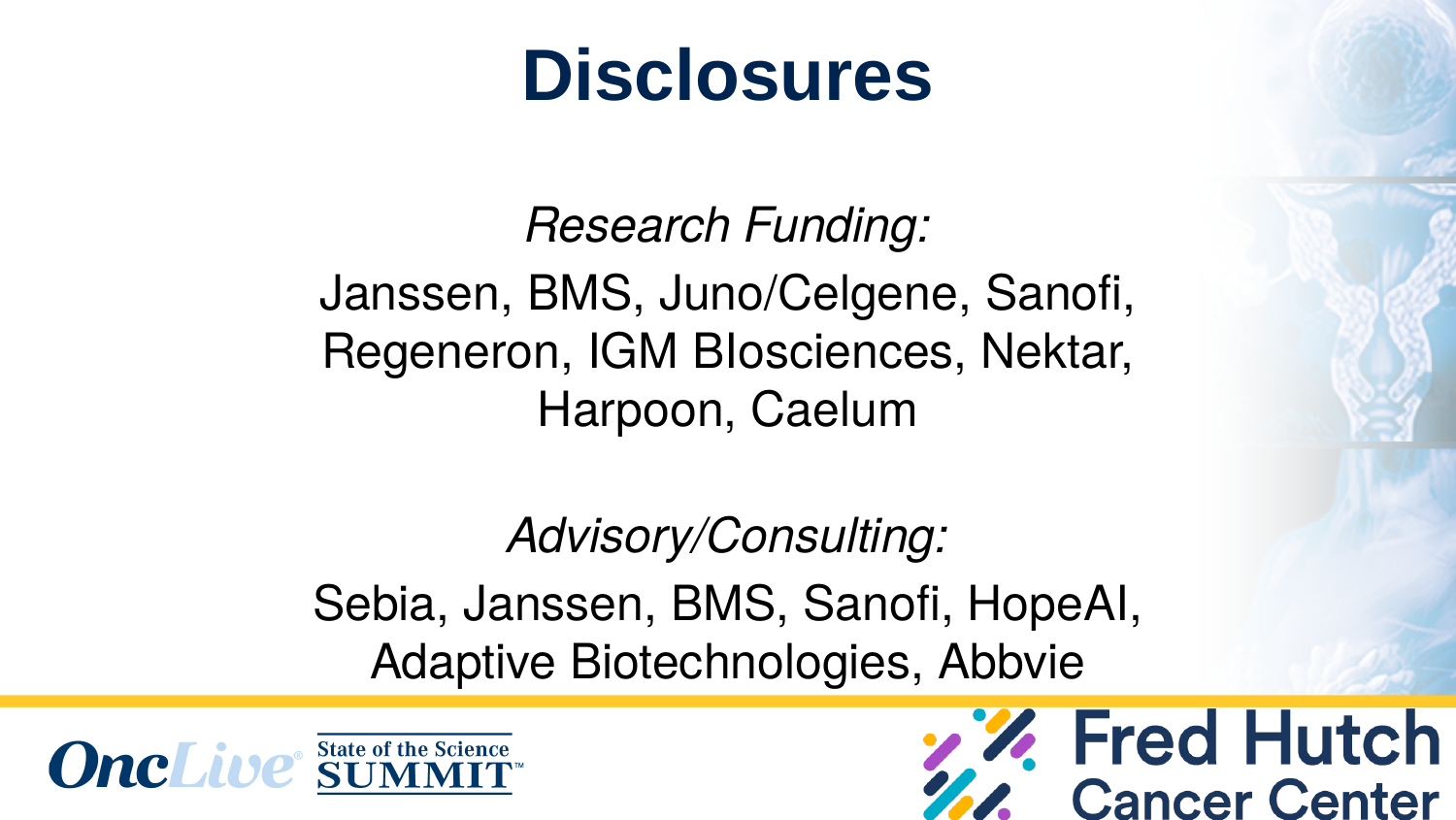

# Disclosures
Research Funding:
Janssen, BMS, Juno/Celgene, Sanofi, Regeneron, IGM BIosciences, Nektar, Harpoon, Caelum
Advisory/Consulting:
Sebia, Janssen, BMS, Sanofi, HopeAI, Adaptive Biotechnologies, Abbvie